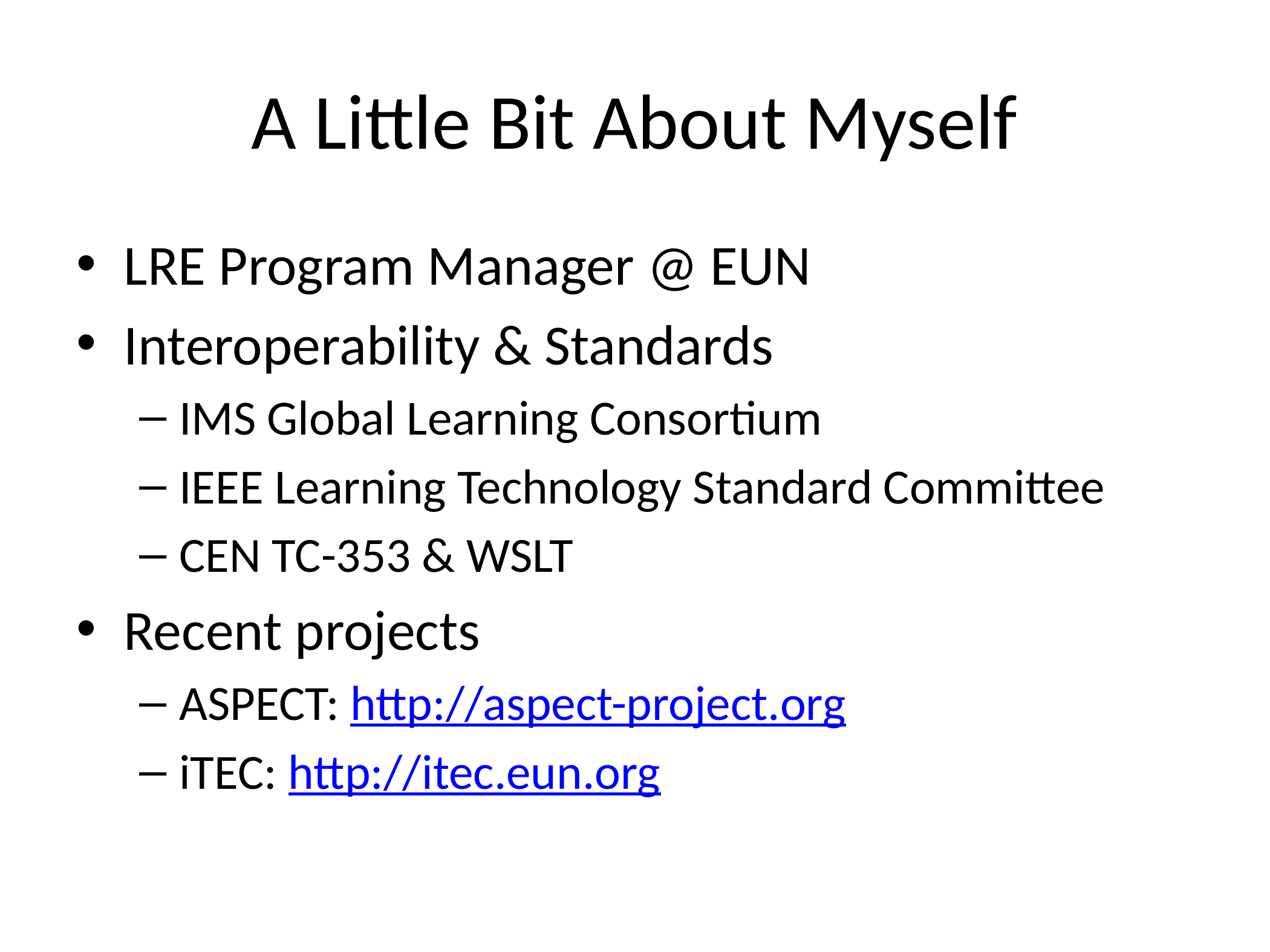

# A Little Bit About Myself
LRE Program Manager @ EUN
Interoperability & Standards
IMS Global Learning Consortium
IEEE Learning Technology Standard Committee
CEN TC-353 & WSLT
Recent projects
ASPECT: http://aspect-project.org
iTEC: http://itec.eun.org